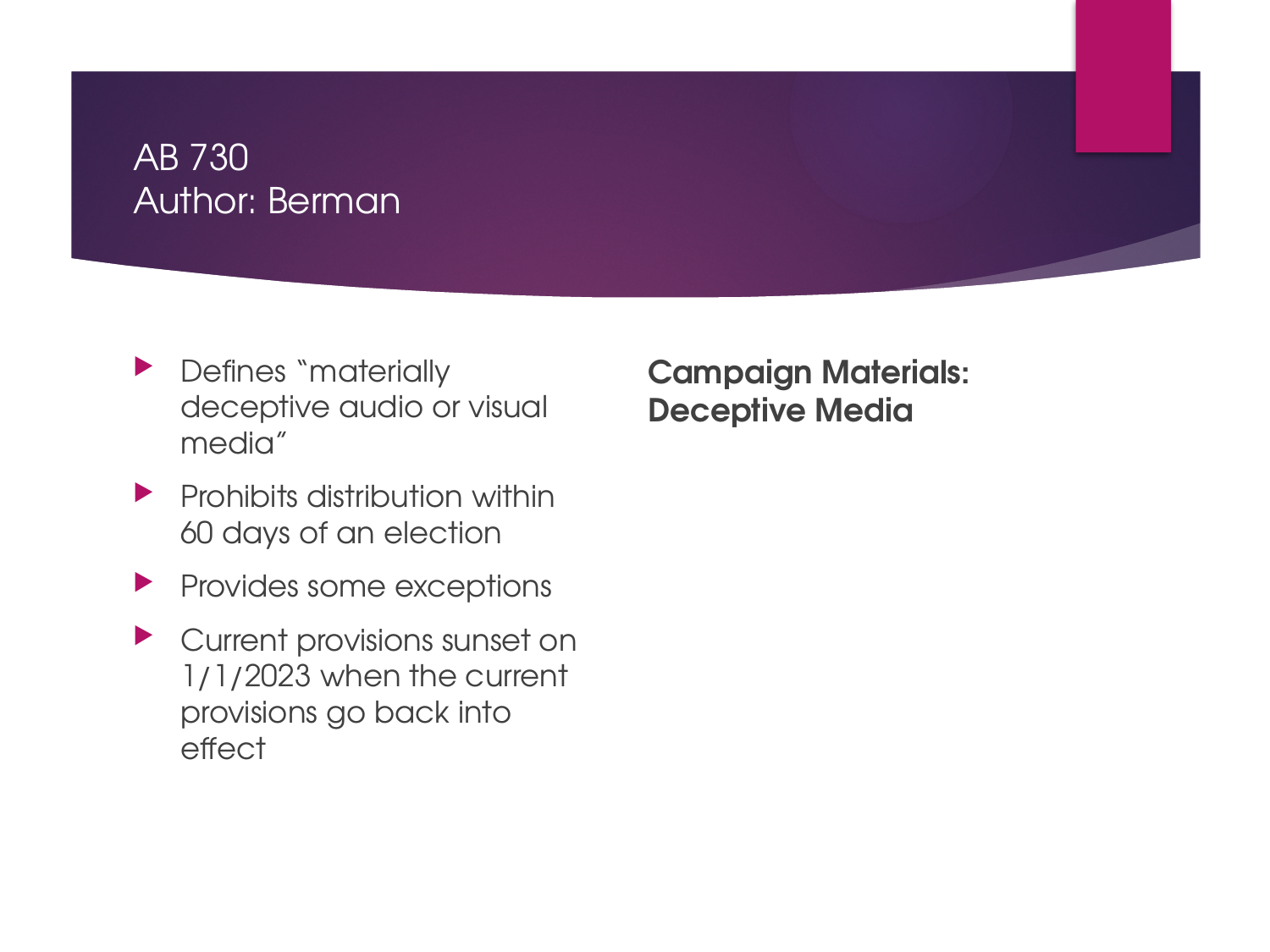

# AB 730 Author: Berman
Defines “materially deceptive audio or visual media”
Prohibits distribution within 60 days of an election
Provides some exceptions
Current provisions sunset on 1/1/2023 when the current provisions go back into effect

Campaign Materials: Deceptive Media